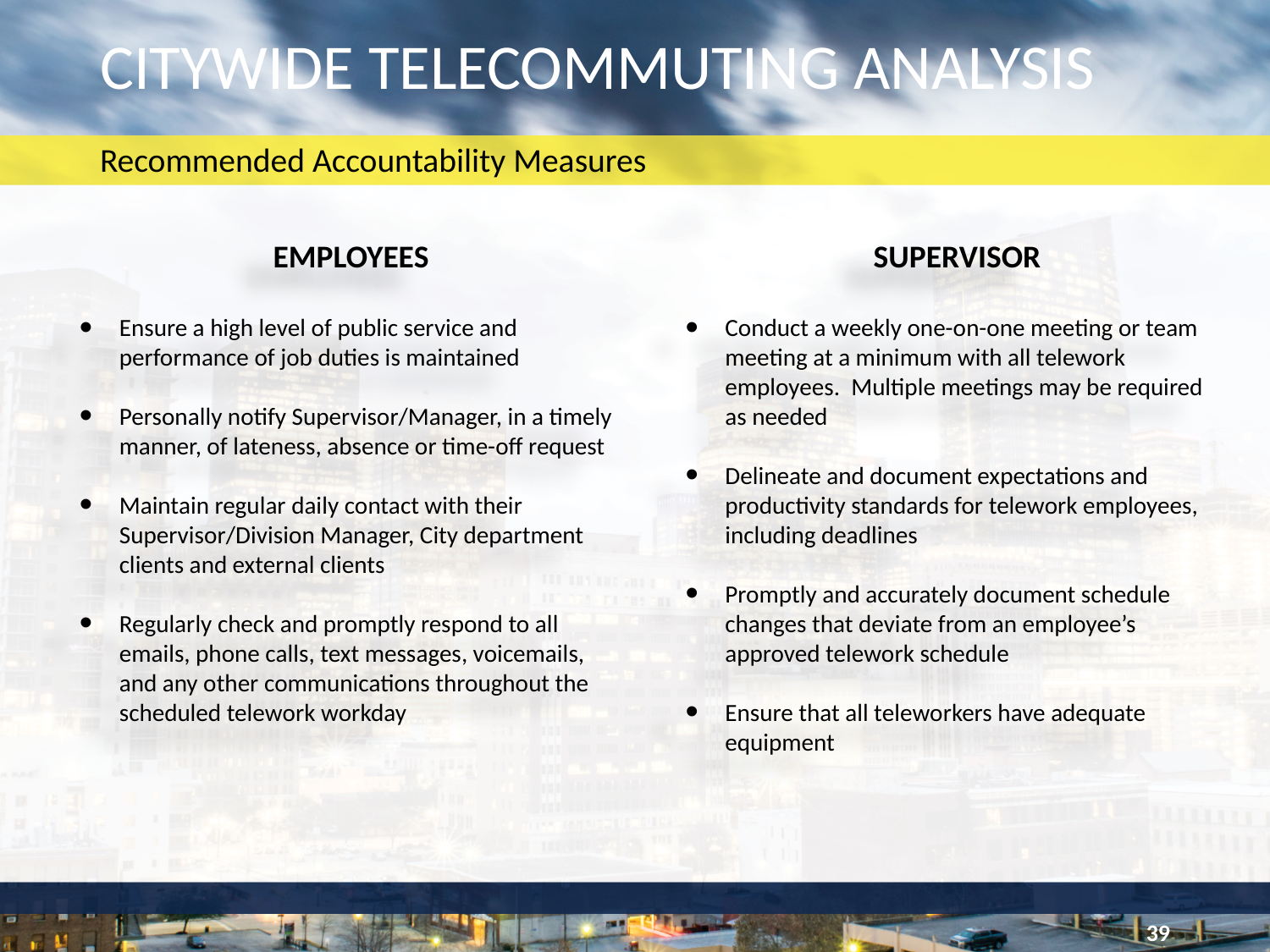

# CITYWIDE TELECOMMUTING ANALYSIS
Recommended Accountability Measures
EMPLOYEES

Ensure a high level of public service and performance of job duties is maintained

Personally notify Supervisor/Manager, in a timely manner, of lateness, absence or time-off request

Maintain regular daily contact with their Supervisor/Division Manager, City department clients and external clients

Regularly check and promptly respond to all emails, phone calls, text messages, voicemails, and any other communications throughout the scheduled telework workday

SUPERVISOR

Conduct a weekly one-on-one meeting or team meeting at a minimum with all telework employees.  Multiple meetings may be required as needed

Delineate and document expectations and productivity standards for telework employees, including deadlines

Promptly and accurately document schedule changes that deviate from an employee’s approved telework schedule

Ensure that all teleworkers have adequate equipment

39